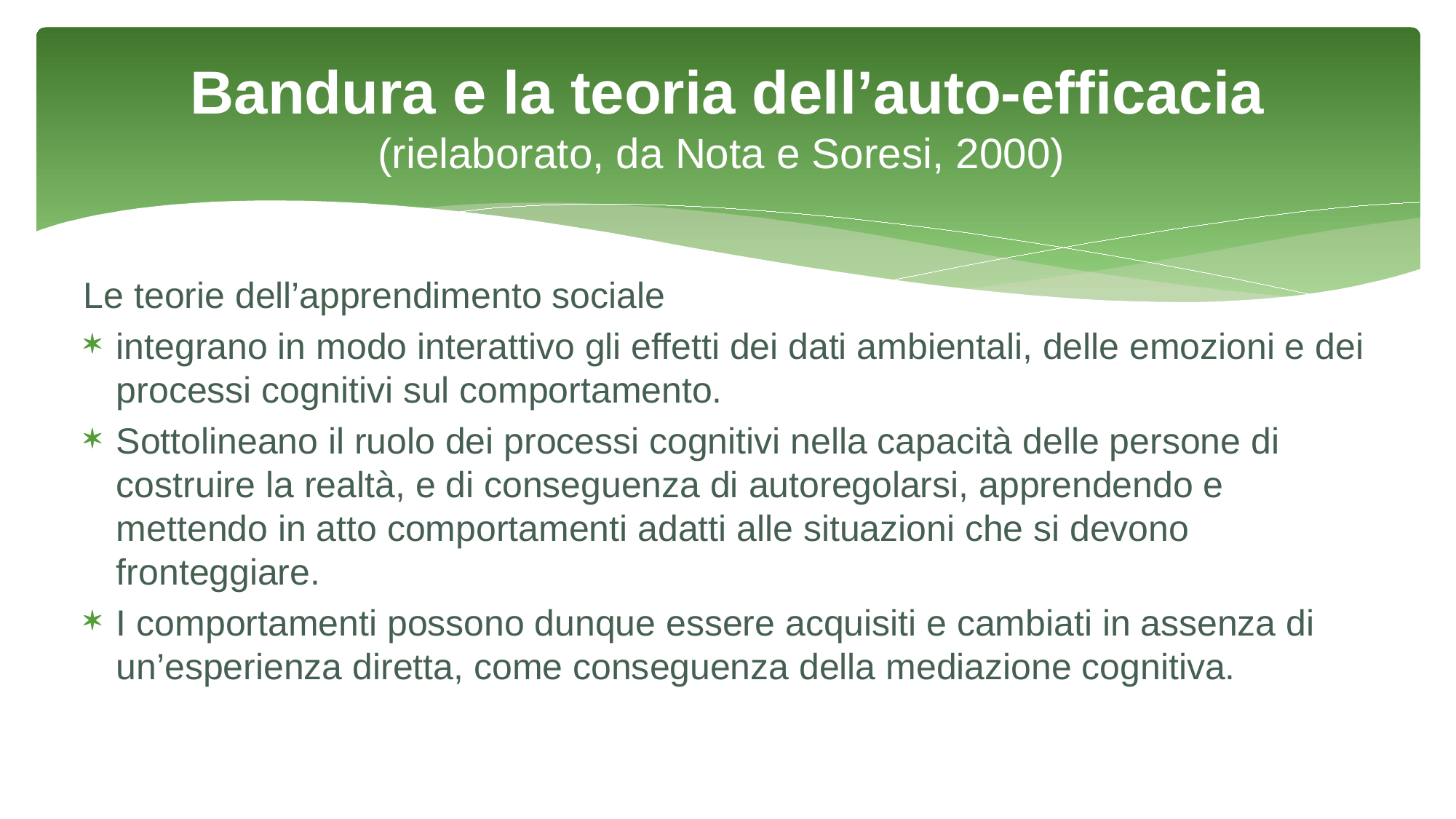

# Bandura e la teoria dell’auto-efficacia (rielaborato, da Nota e Soresi, 2000)

Le teorie dell’apprendimento sociale
integrano in modo interattivo gli effetti dei dati ambientali, delle emozioni e dei processi cognitivi sul comportamento.
Sottolineano il ruolo dei processi cognitivi nella capacità delle persone di costruire la realtà, e di conseguenza di autoregolarsi, apprendendo e mettendo in atto comportamenti adatti alle situazioni che si devono fronteggiare.
I comportamenti possono dunque essere acquisiti e cambiati in assenza di un’esperienza diretta, come conseguenza della mediazione cognitiva.